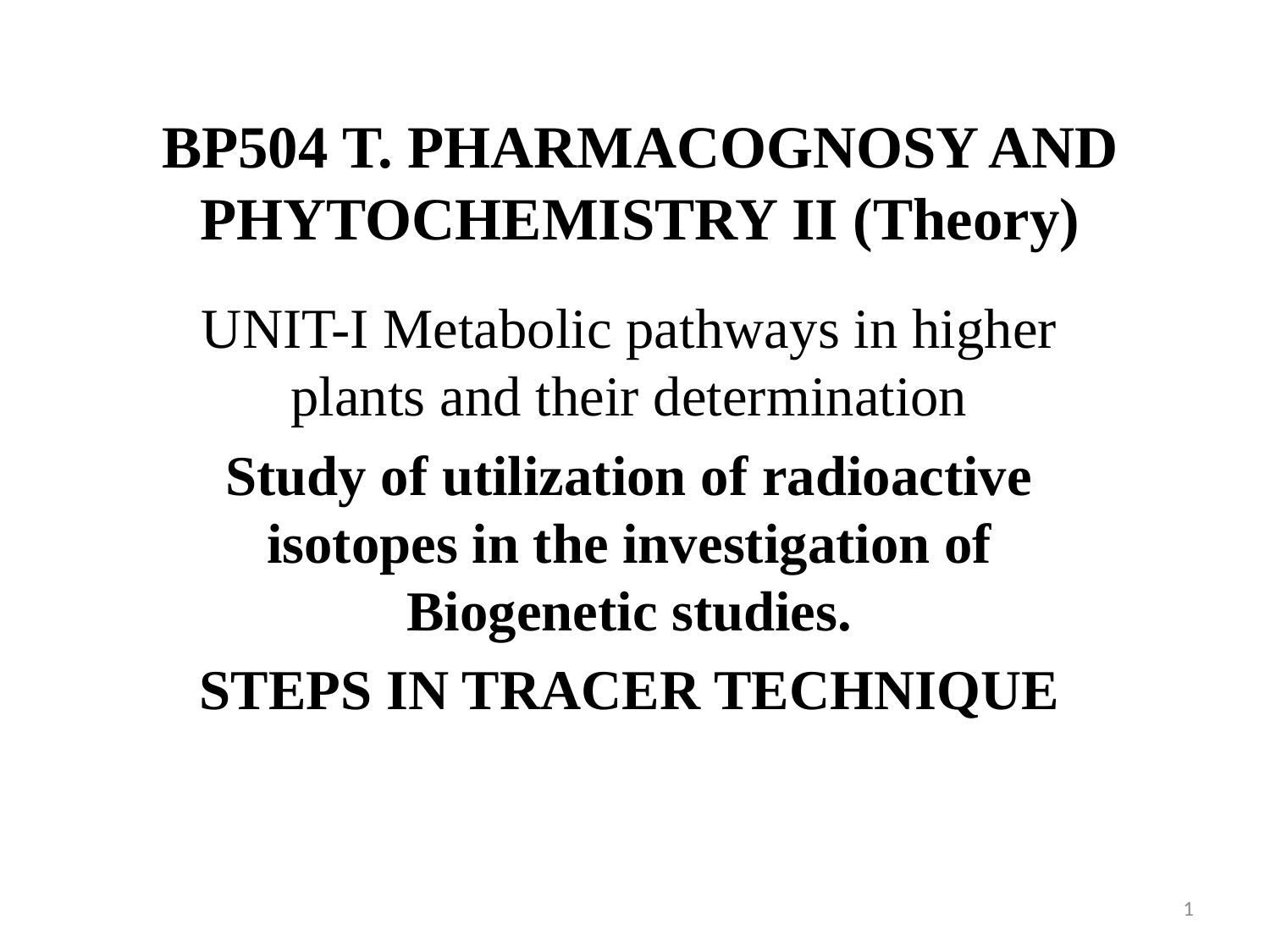

# BP504 T. PHARMACOGNOSY AND PHYTOCHEMISTRY II (Theory)
UNIT-I Metabolic pathways in higher plants and their determination
Study of utilization of radioactive isotopes in the investigation of Biogenetic studies.
STEPS IN TRACER TECHNIQUE
1